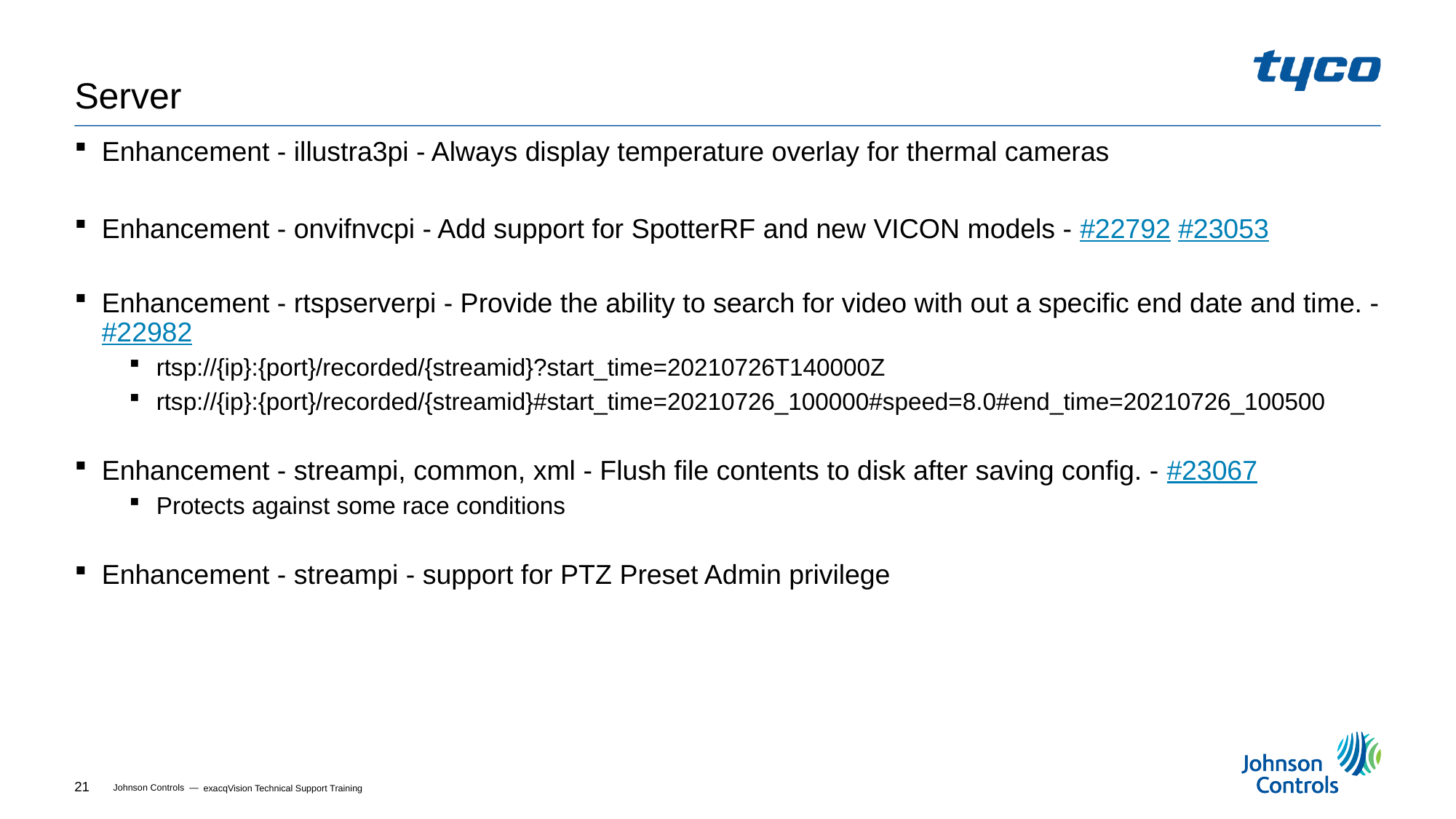

# Server
Enhancement - illustra3pi - Always display temperature overlay for thermal cameras
Enhancement - onvifnvcpi - Add support for SpotterRF and new VICON models - #22792 #23053
Enhancement - rtspserverpi - Provide the ability to search for video with out a specific end date and time. - #22982
​rtsp://{ip}:{port}/recorded/{streamid}?start_time=20210726T140000Z
​rtsp://{ip}:{port}/recorded/{streamid}#start_time=20210726_100000#speed=8.0#end_time=20210726_100500
Enhancement - streampi, common, xml - Flush file contents to disk after saving config. - #23067
Protects against some race conditions
Enhancement - streampi - support for PTZ Preset Admin privilege
exacqVision Technical Support Training